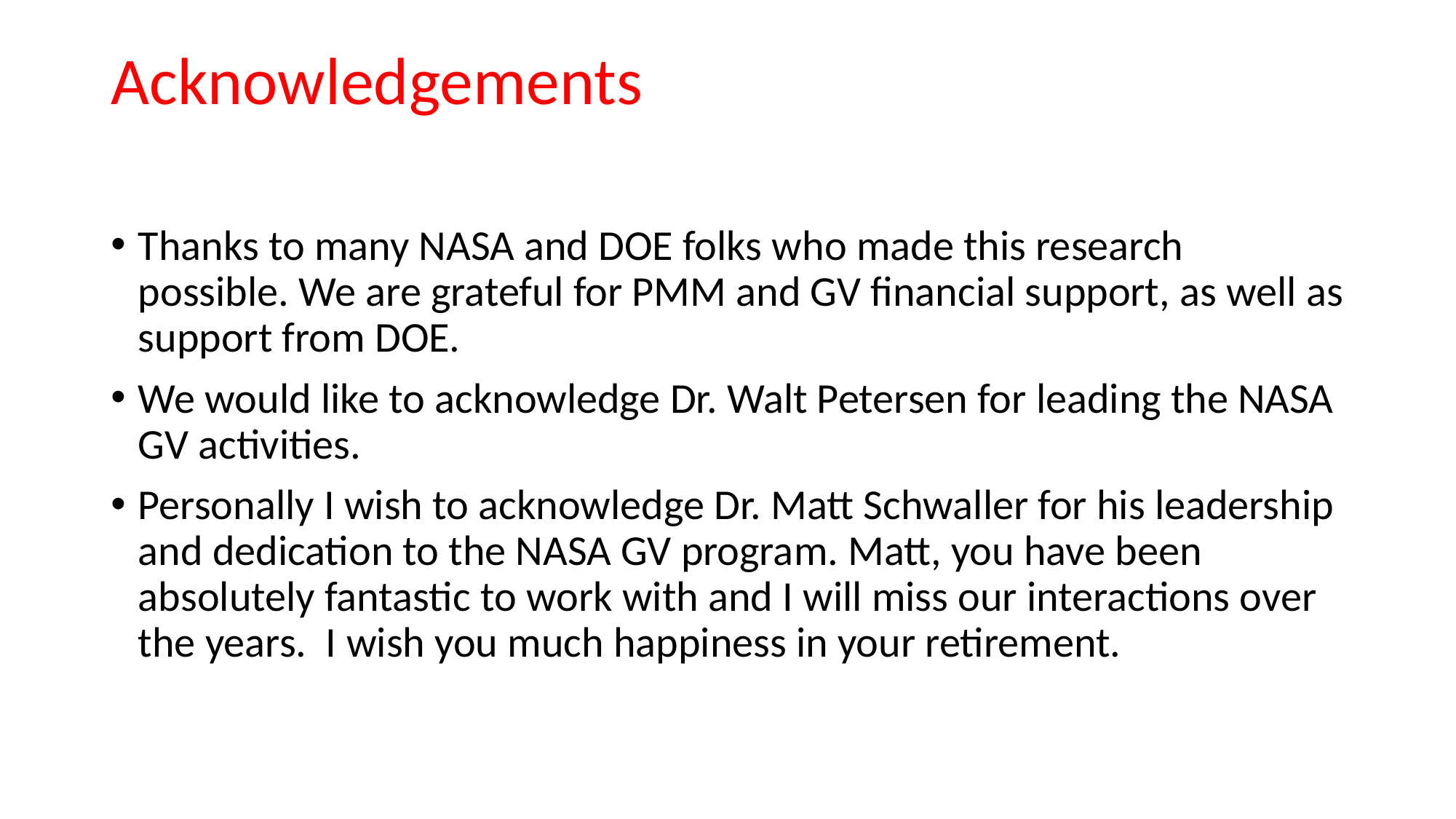

# Acknowledgements
Thanks to many NASA and DOE folks who made this research possible. We are grateful for PMM and GV financial support, as well as support from DOE.
We would like to acknowledge Dr. Walt Petersen for leading the NASA GV activities.
Personally I wish to acknowledge Dr. Matt Schwaller for his leadership and dedication to the NASA GV program. Matt, you have been absolutely fantastic to work with and I will miss our interactions over the years.  I wish you much happiness in your retirement.